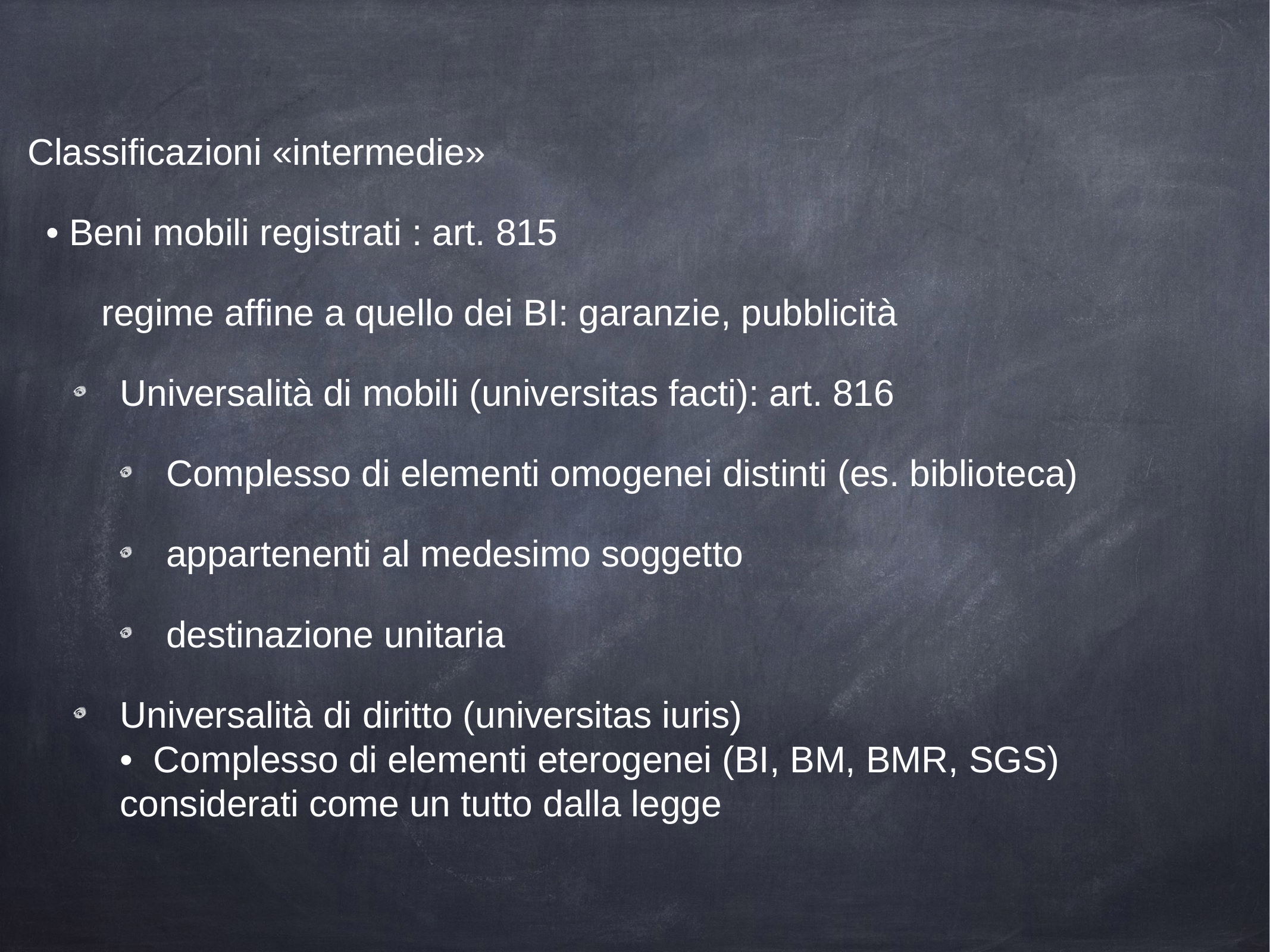

Classificazioni «intermedie»
• Beni mobili registrati : art. 815
regime affine a quello dei BI: garanzie, pubblicità
Universalità di mobili (universitas facti): art. 816
Complesso di elementi omogenei distinti (es. biblioteca)
appartenenti al medesimo soggetto
destinazione unitaria
Universalità di diritto (universitas iuris)
•  Complesso di elementi eterogenei (BI, BM, BMR, SGS) considerati come un tutto dalla legge